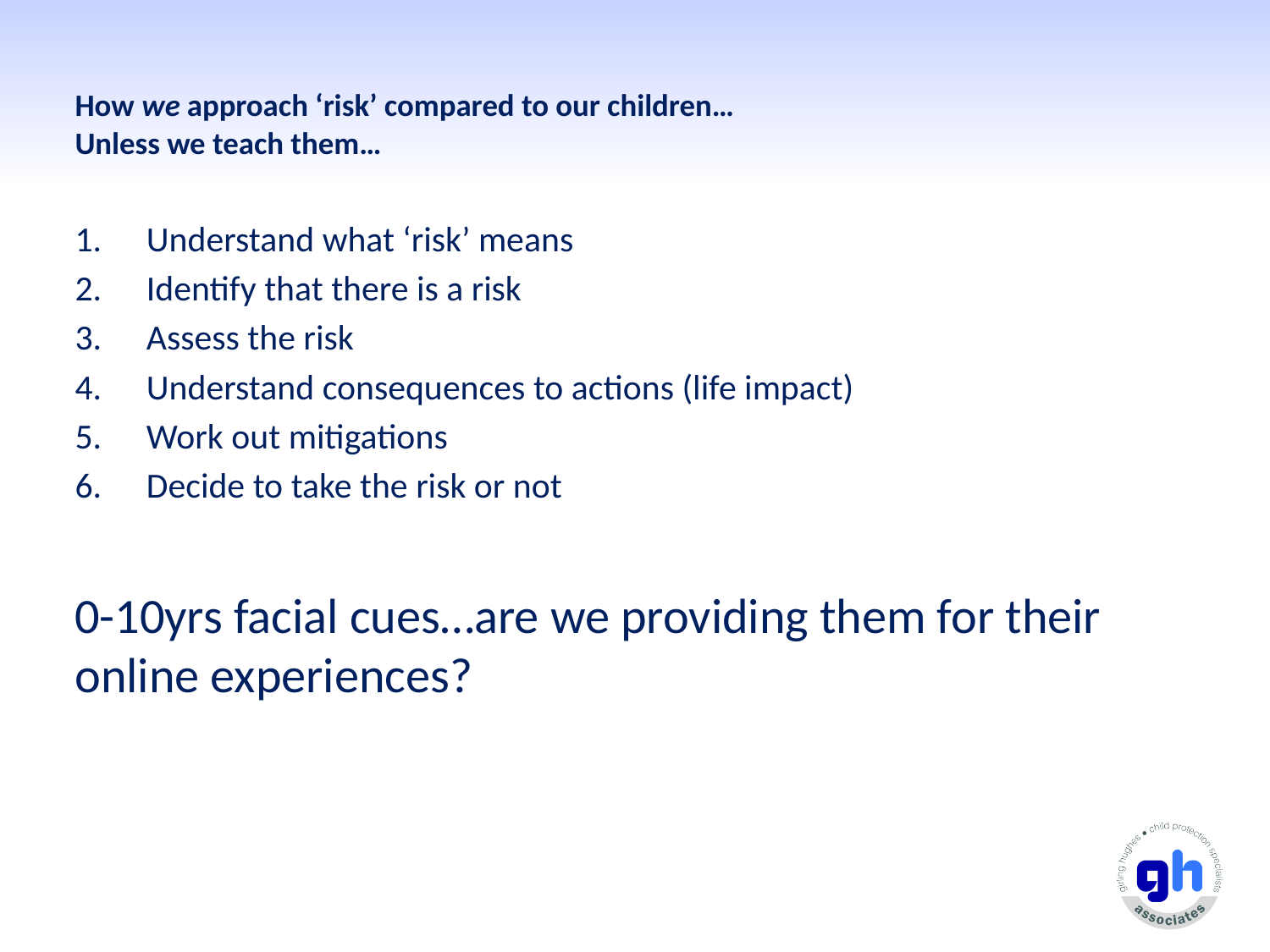

# How we approach ‘risk’ compared to our children… Unless we teach them…
Understand what ‘risk’ means
Identify that there is a risk
Assess the risk
Understand consequences to actions (life impact)
Work out mitigations
Decide to take the risk or not

0-10yrs facial cues…are we providing them for their online experiences?